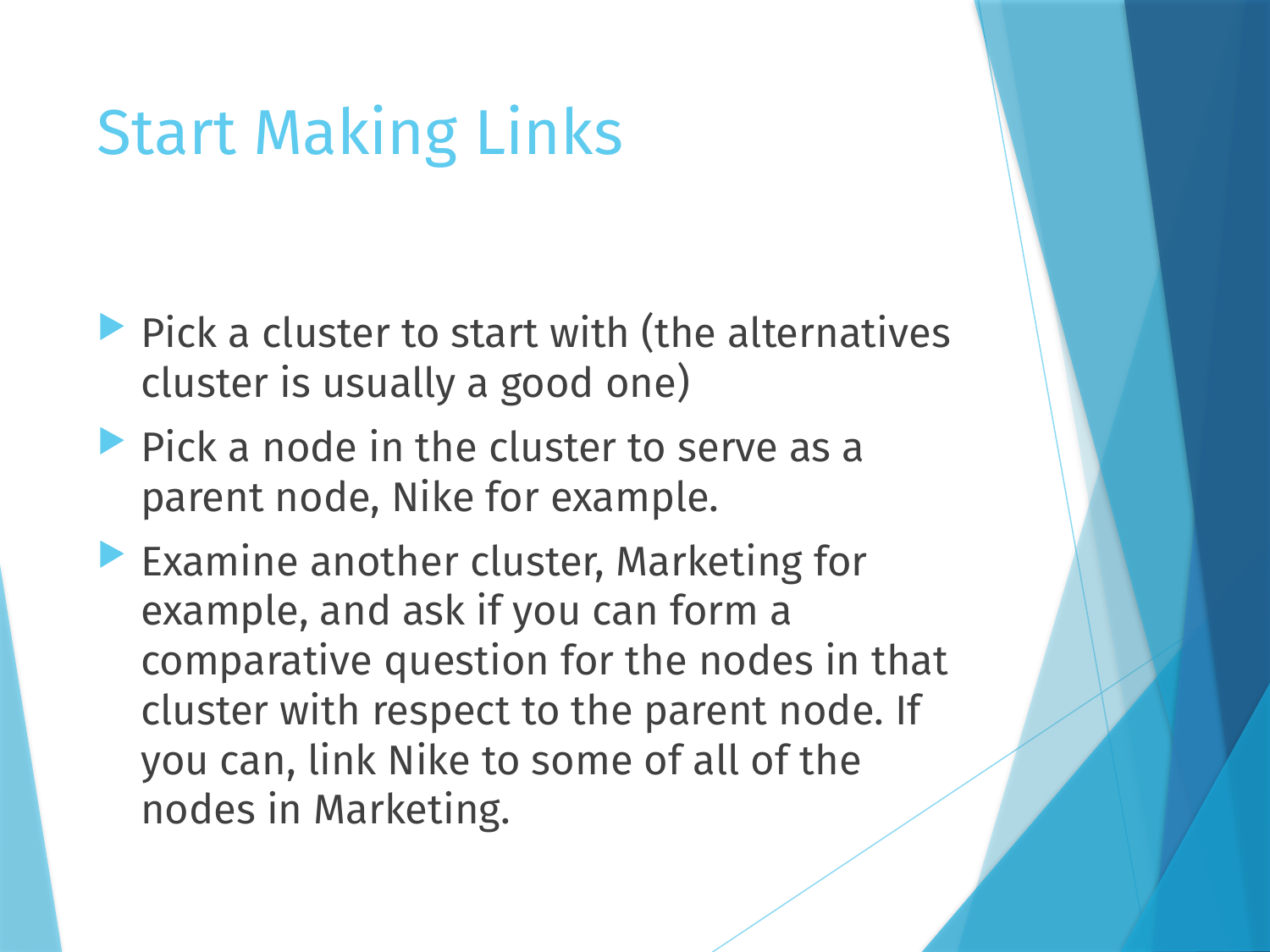

# Start Making Links
Pick a cluster to start with (the alternatives cluster is usually a good one)
Pick a node in the cluster to serve as a parent node, Nike for example.
Examine another cluster, Marketing for example, and ask if you can form a comparative question for the nodes in that cluster with respect to the parent node. If you can, link Nike to some of all of the nodes in Marketing.